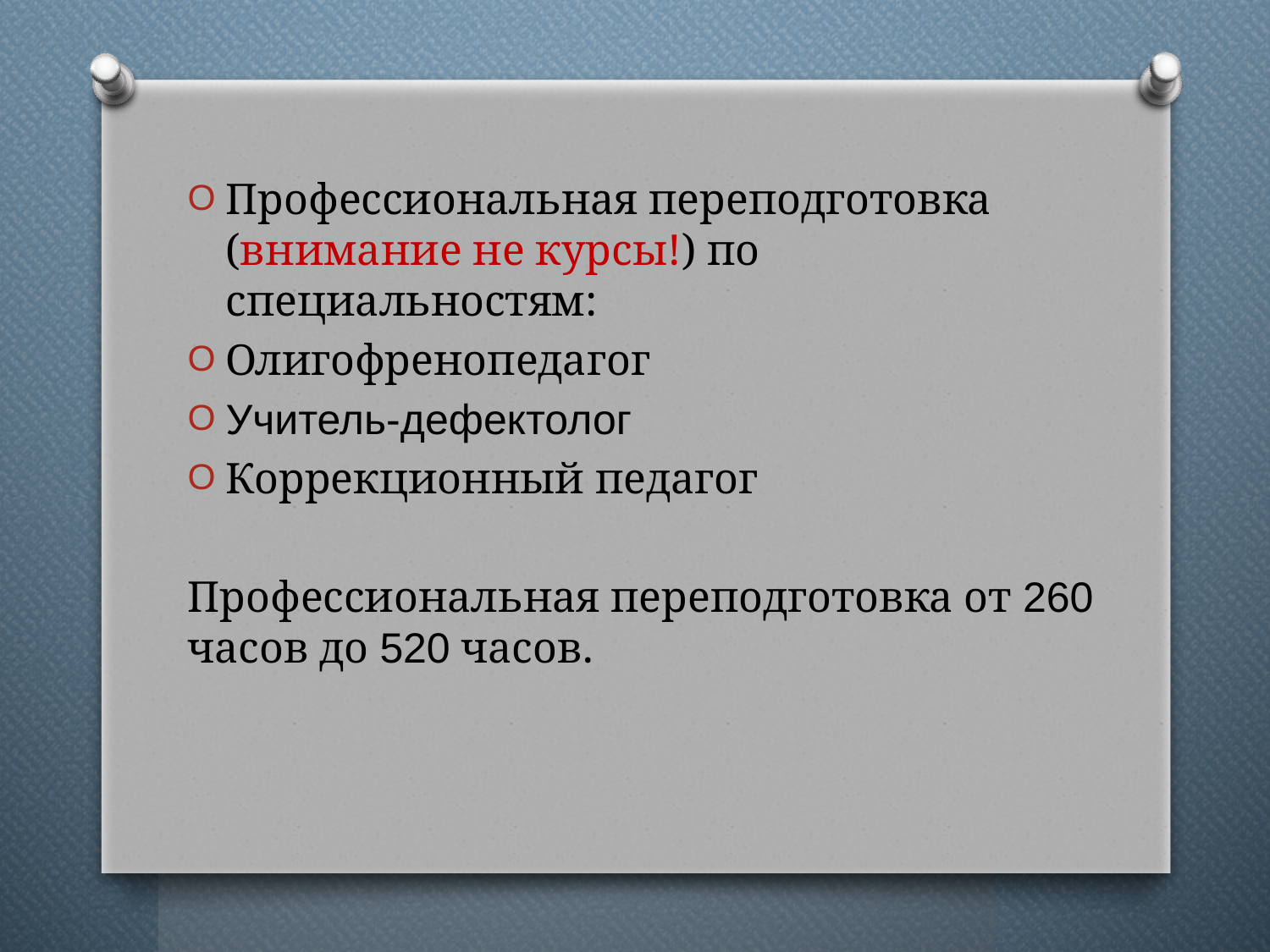

Профессиональная переподготовка (внимание не курсы!) по специальностям:
Олигофренопедагог
Учитель-дефектолог
Коррекционный педагог

Профессиональная переподготовка от 260 часов до 520 часов.